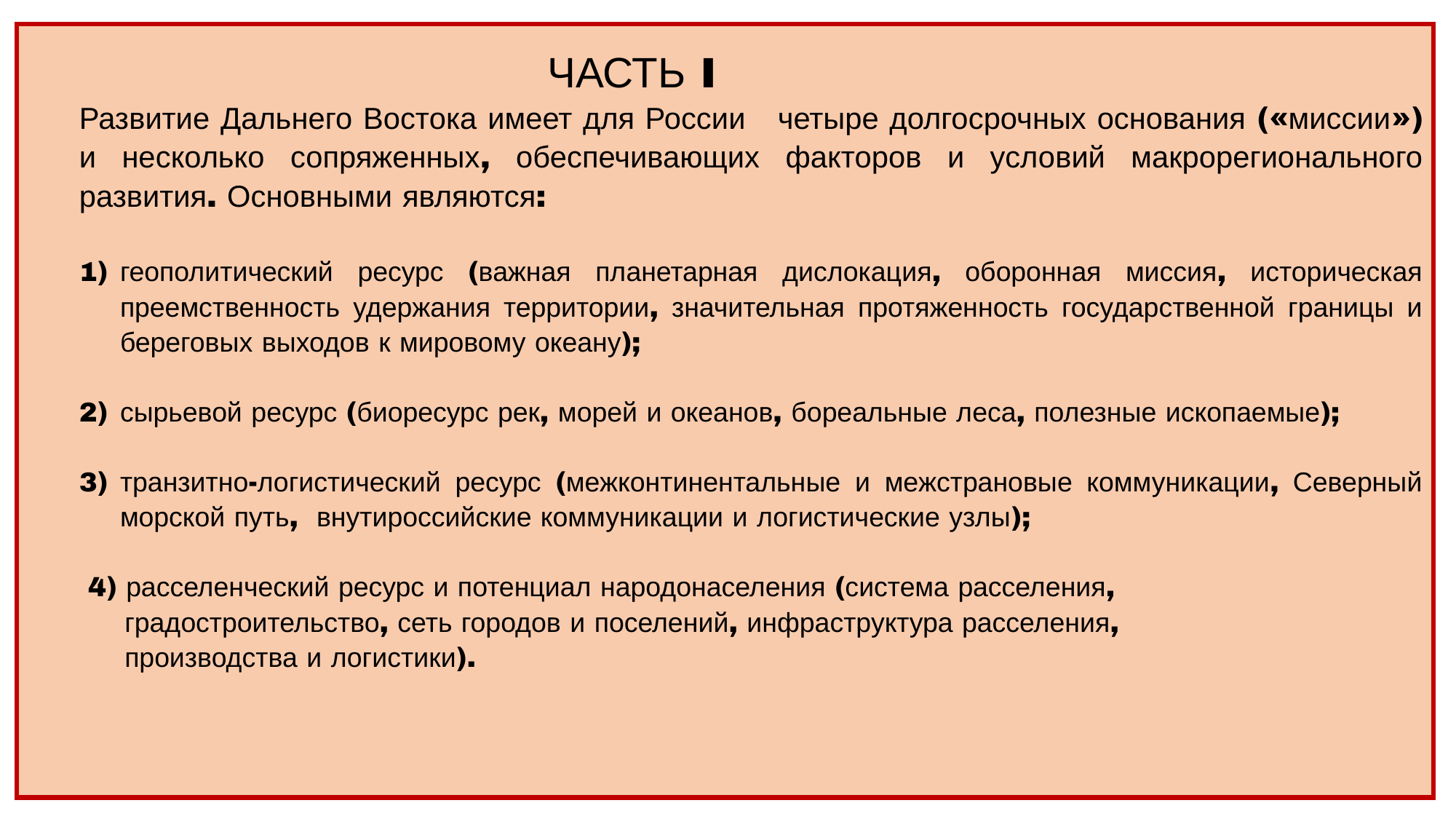

ЧАСТЬ I
Развитие Дальнего Востока имеет для России   четыре долгосрочных основания («миссии») и несколько сопряженных, обеспечивающих факторов и условий макрорегионального развития. Основными являются:

геополитический ресурс (важная планетарная дислокация, оборонная миссия, историческая преемственность удержания территории, значительная протяженность государственной границы и береговых выходов к мировому океану);

сырьевой ресурс (биоресурс рек, морей и океанов, бореальные леса, полезные ископаемые);

транзитно-логистический ресурс (межконтинентальные и межстрановые коммуникации, Северный морской путь,  внутироссийские коммуникации и логистические узлы);

 4) расселенческий ресурс и потенциал народонаселения (система расселения,
     градостроительство, сеть городов и поселений, инфраструктура расселения,
     производства и логистики).